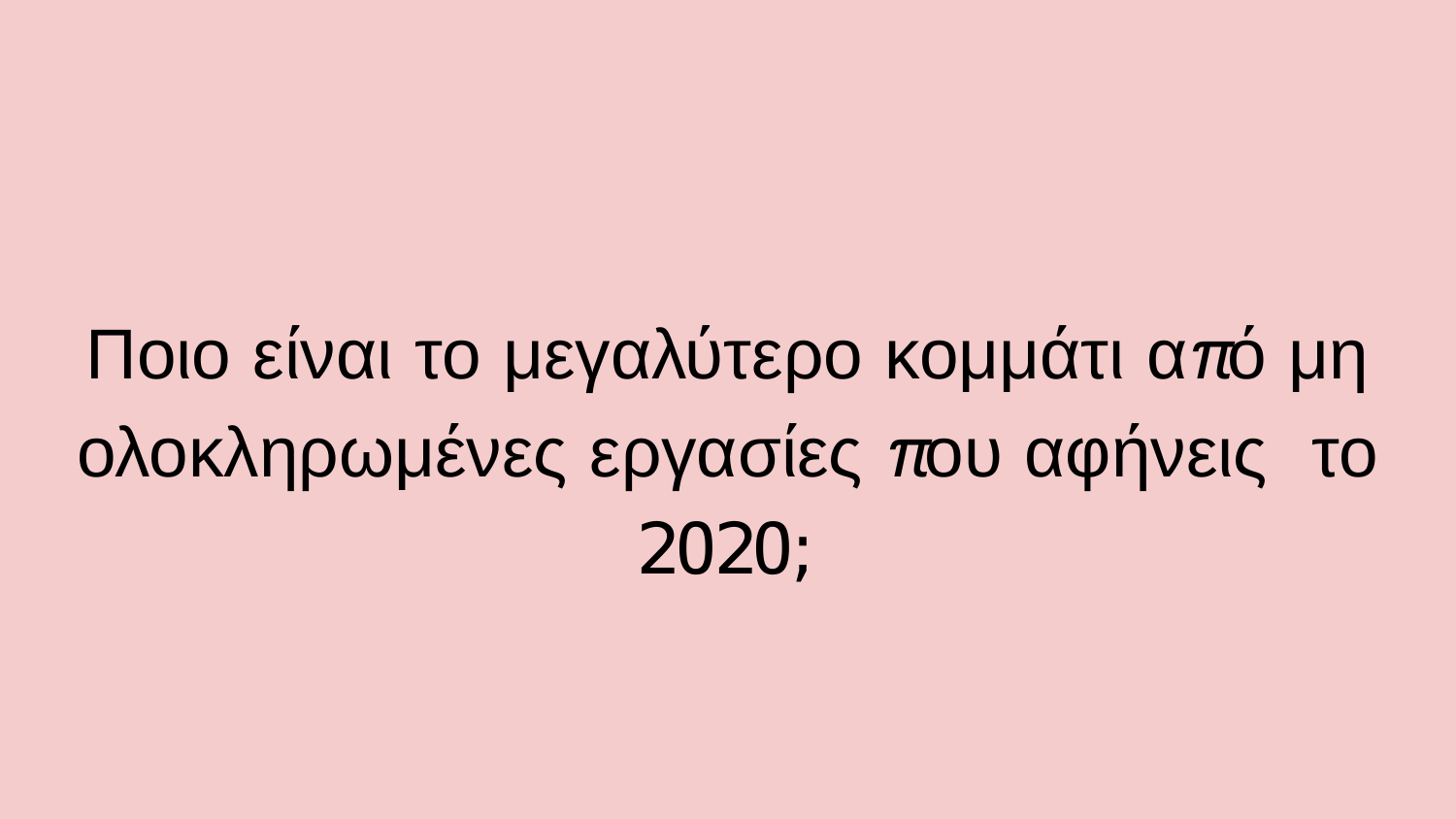

#
Ποιο είναι το μεγαλύτερο κομμάτι από μη ολοκληρωμένες εργασίες που αφήνεις  το 2020;